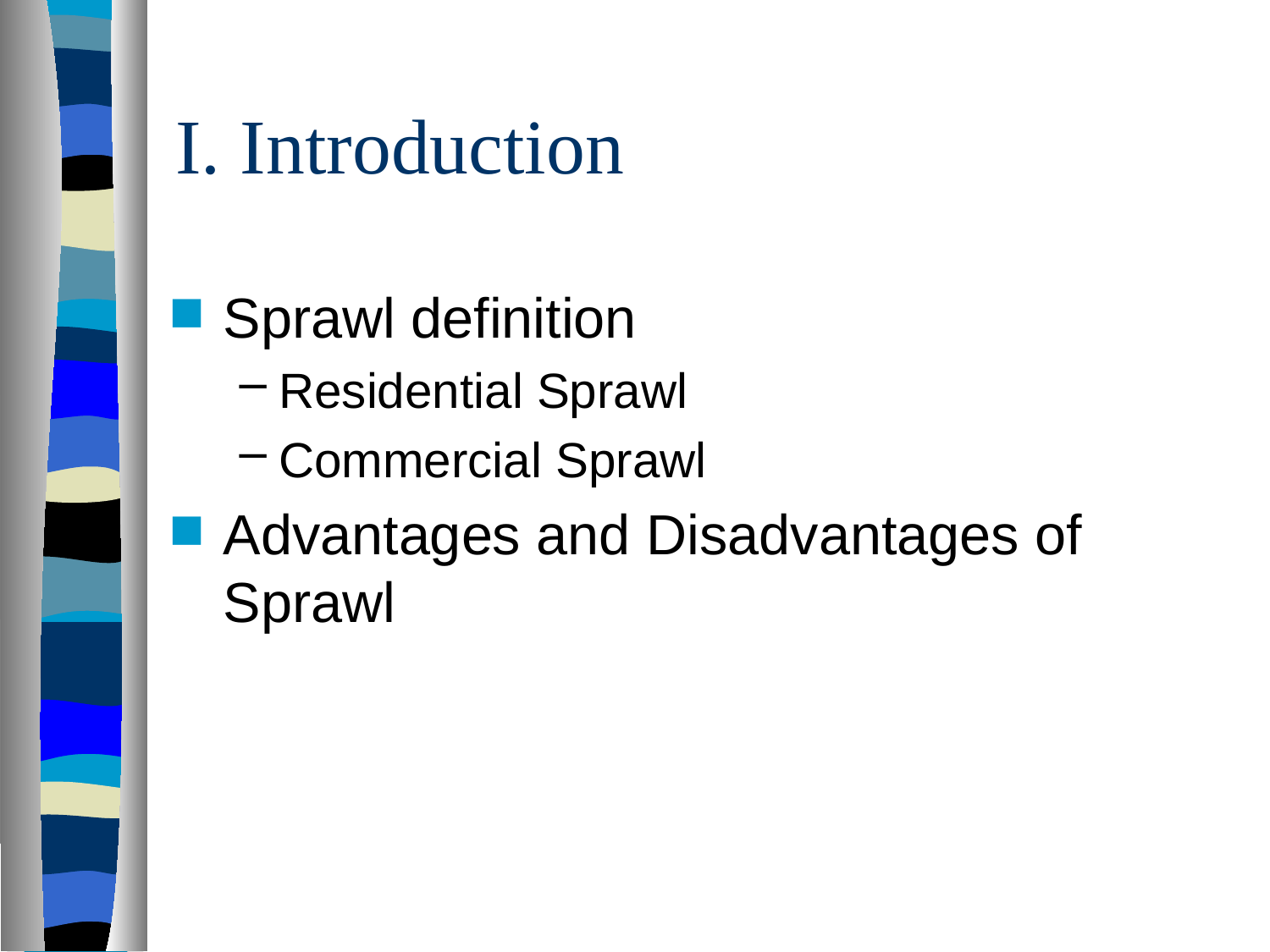

# I. Introduction
Sprawl definition
Residential Sprawl
Commercial Sprawl
Advantages and Disadvantages of Sprawl